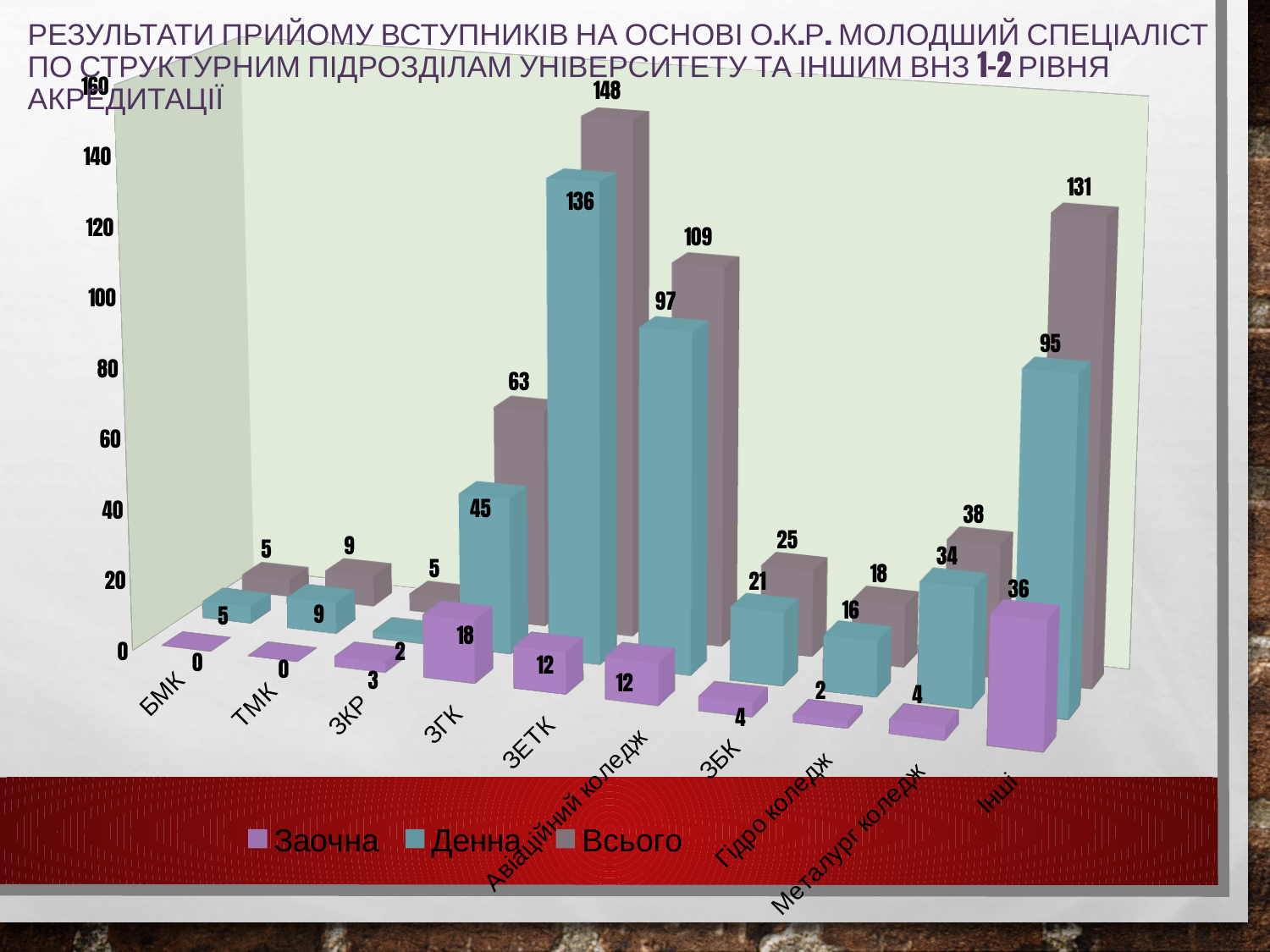

# Результати прийому вступників на основі о.к.р. молодший спеціаліст по структурним підрозділам УНІВЕРСИТЕТУ та іншим ВНЗ 1-2 рівня акредитації

[unsupported chart]